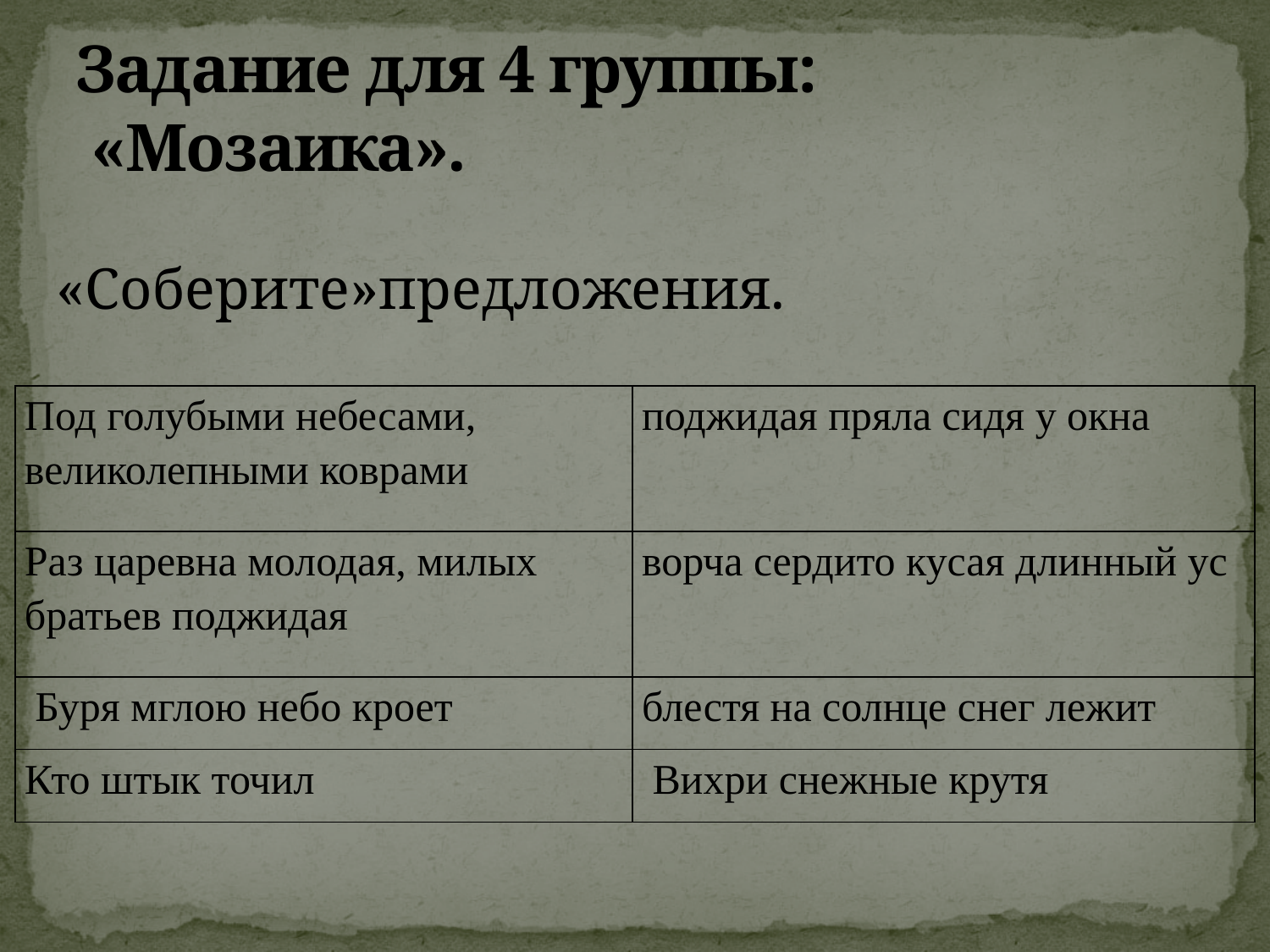

# Задание для 4 группы: «Мозаика».
   «Соберите»предложения.

| Под голубыми небесами, великолепными коврами | поджидая пряла сидя у окна |
| --- | --- |
| Раз царевна молодая, милых братьев поджидая | ворча сердито кусая длинный ус |
| Буря мглою небо кроет | блестя на солнце снег лежит |
| Кто штык точил | Вихри снежные крутя |